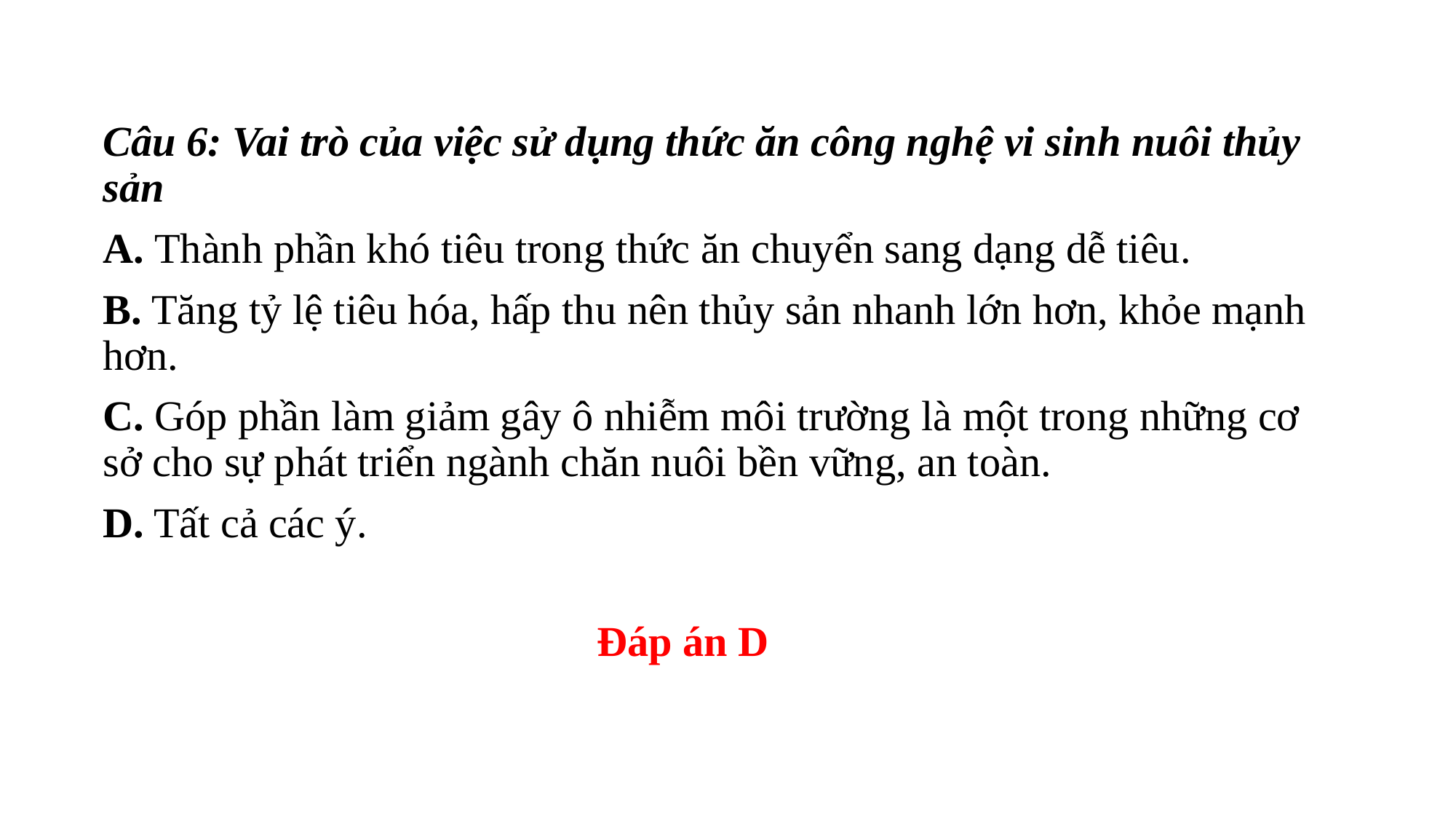

Câu 6: Vai trò của việc sử dụng thức ăn công nghệ vi sinh nuôi thủy sản
A. Thành phần khó tiêu trong thức ăn chuyển sang dạng dễ tiêu.
B. Tăng tỷ lệ tiêu hóa, hấp thu nên thủy sản nhanh lớn hơn, khỏe mạnh hơn.
C. Góp phần làm giảm gây ô nhiễm môi trường là một trong những cơ sở cho sự phát triển ngành chăn nuôi bền vững, an toàn.
D. Tất cả các ý.

Đáp án D